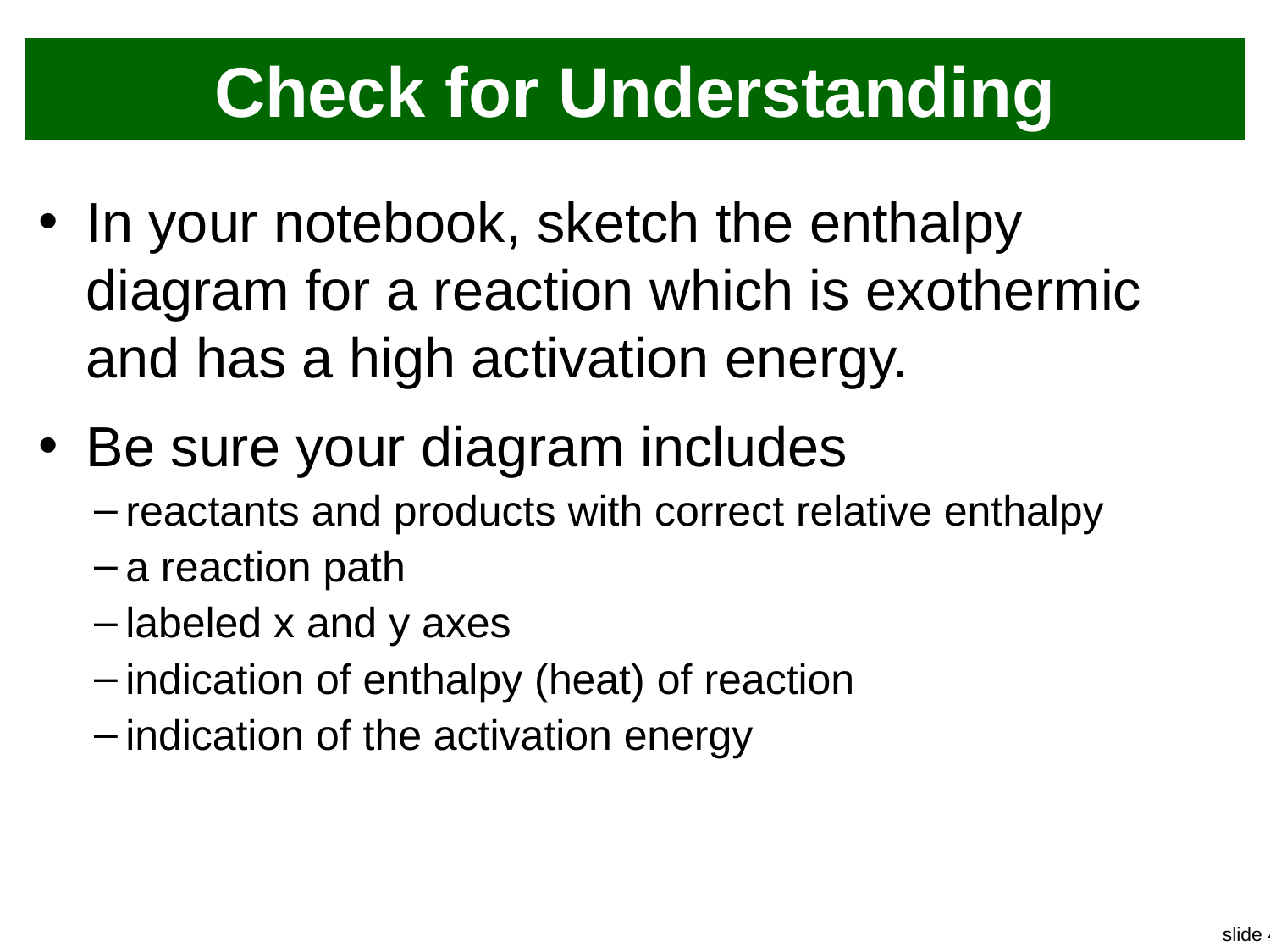

# Check for Understanding
In your notebook, sketch the enthalpy diagram for a reaction which is exothermic and has a high activation energy.
Be sure your diagram includes
reactants and products with correct relative enthalpy
a reaction path
labeled x and y axes
indication of enthalpy (heat) of reaction
indication of the activation energy